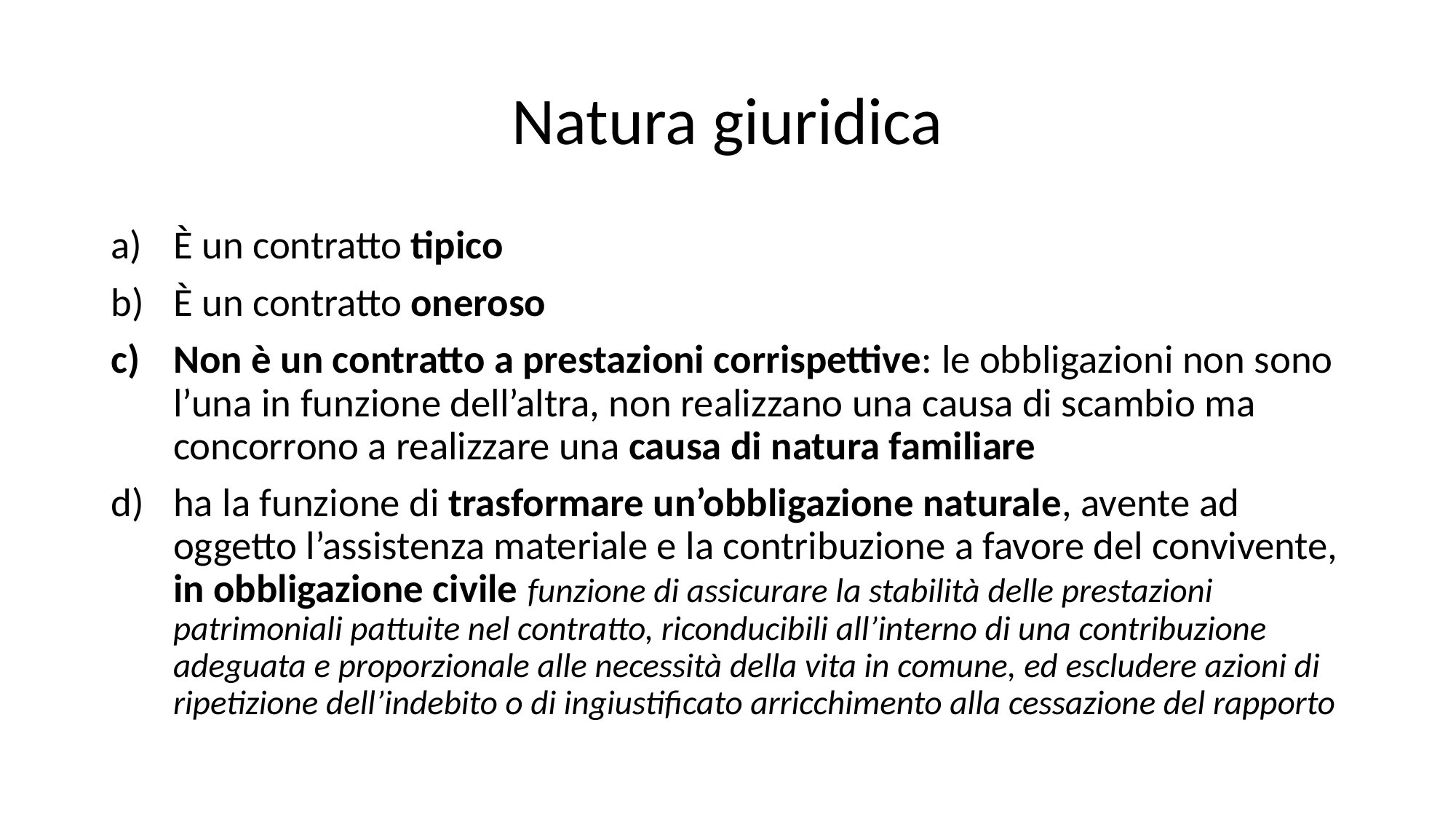

# Natura giuridica
È un contratto tipico
È un contratto oneroso
Non è un contratto a prestazioni corrispettive: le obbligazioni non sono l’una in funzione dell’altra, non realizzano una causa di scambio ma concorrono a realizzare una causa di natura familiare
ha la funzione di trasformare un’obbligazione naturale, avente ad oggetto l’assistenza materiale e la contribuzione a favore del convivente, in obbligazione civile funzione di assicurare la stabilità delle prestazioni patrimoniali pattuite nel contratto, riconducibili all’interno di una contribuzione adeguata e proporzionale alle necessità della vita in comune, ed escludere azioni di ripetizione dell’indebito o di ingiustificato arricchimento alla cessazione del rapporto